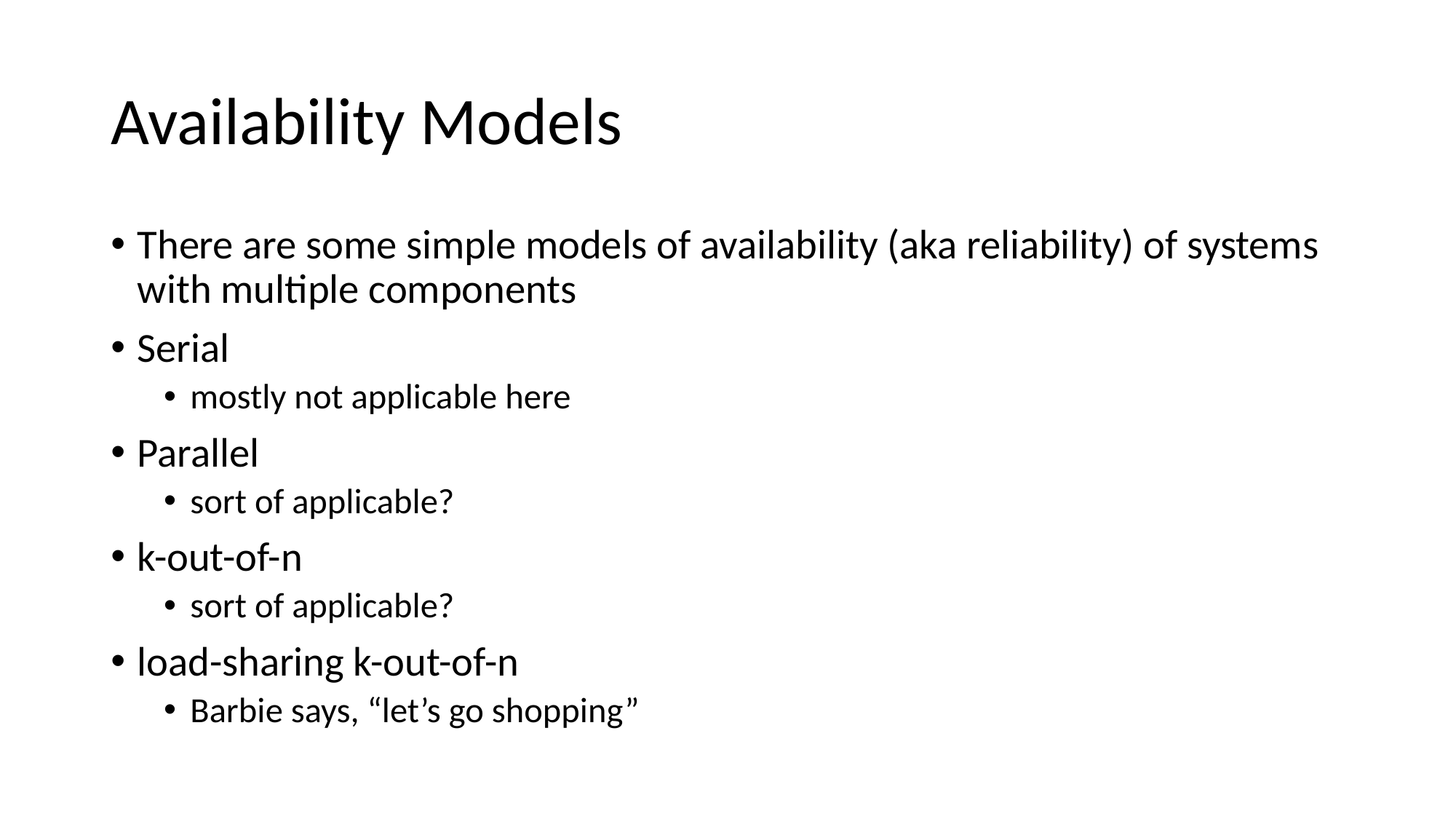

# Availability Models
There are some simple models of availability (aka reliability) of systems with multiple components
Serial
mostly not applicable here
Parallel
sort of applicable?
k-out-of-n
sort of applicable?
load-sharing k-out-of-n
Barbie says, “let’s go shopping”